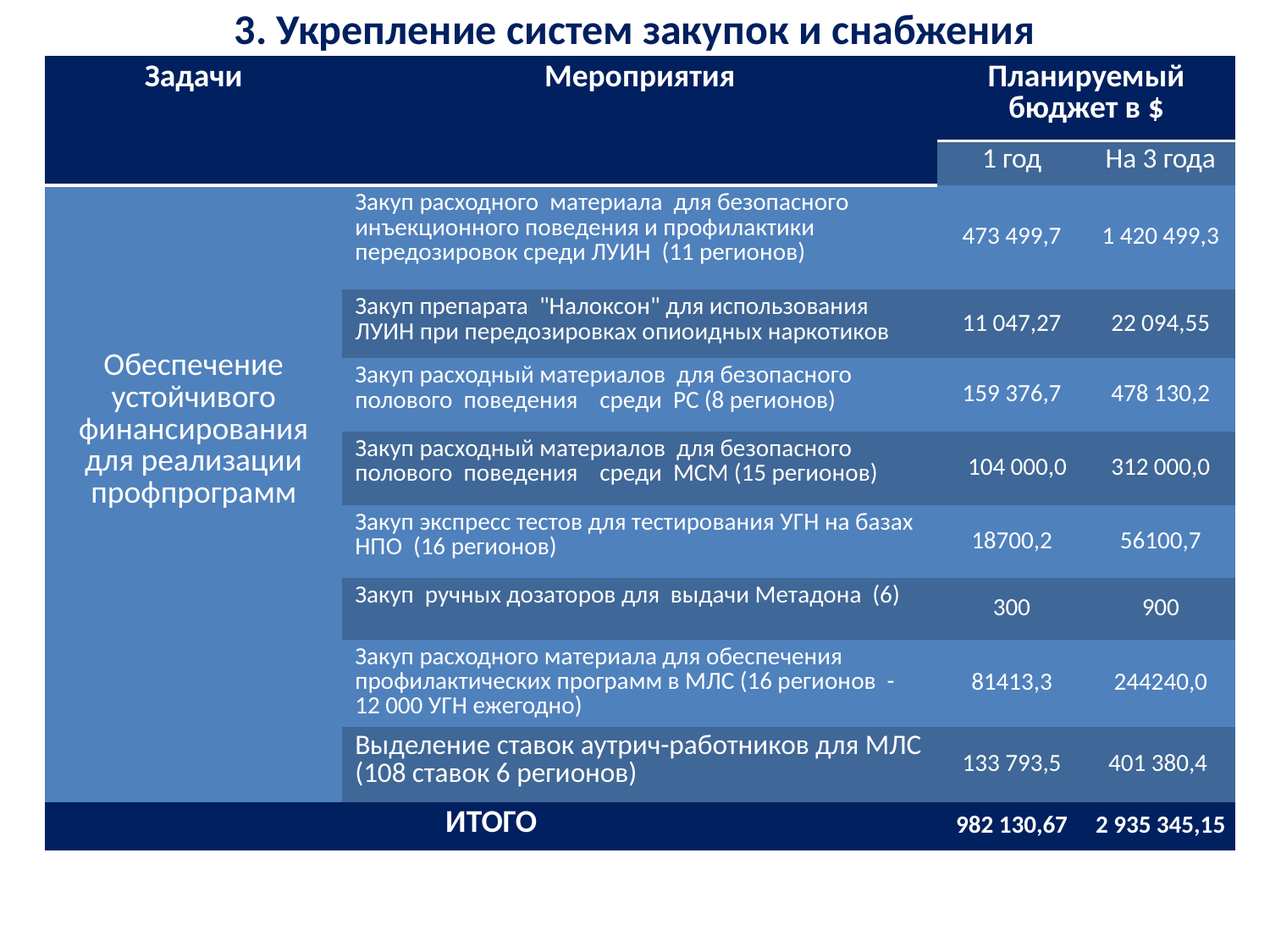

# 3. Укрепление систем закупок и снабжения
| Задачи | Мероприятия | Планируемый бюджет в $ |  |
| --- | --- | --- | --- |
|  |  | 1 год | На 3 года |
| Обеспечение устойчивого финансирования для реализации профпрограмм | Закуп расходного материала для безопасного инъекционного поведения и профилактики передозировок среди ЛУИН (11 регионов) | 473 499,7 | 1 420 499,3 |
|  | Закуп препарата "Налоксон" для использования ЛУИН при передозировках опиоидных наркотиков | 11 047,27 | 22 094,55 |
|  | Закуп расходный материалов для безопасного полового поведения среди РС (8 регионов) | 159 376,7 | 478 130,2 |
|  | Закуп расходный материалов для безопасного полового поведения среди МСМ (15 регионов) | 104 000,0 | 312 000,0 |
|  | Закуп экспресс тестов для тестирования УГН на базах НПО (16 регионов) | 18700,2 | 56100,7 |
|  | Закуп ручных дозаторов для выдачи Метадона (6) | 300 | 900 |
|  | Закуп расходного материала для обеспечения профилактических программ в МЛС (16 регионов - 12 000 УГН ежегодно) | 81413,3 | 244240,0 |
|  | Выделение ставок аутрич-работников для МЛС (108 ставок 6 регионов) | 133 793,5 | 401 380,4 |
| ИТОГО |  | 982 130,67 | 2 935 345,15 |